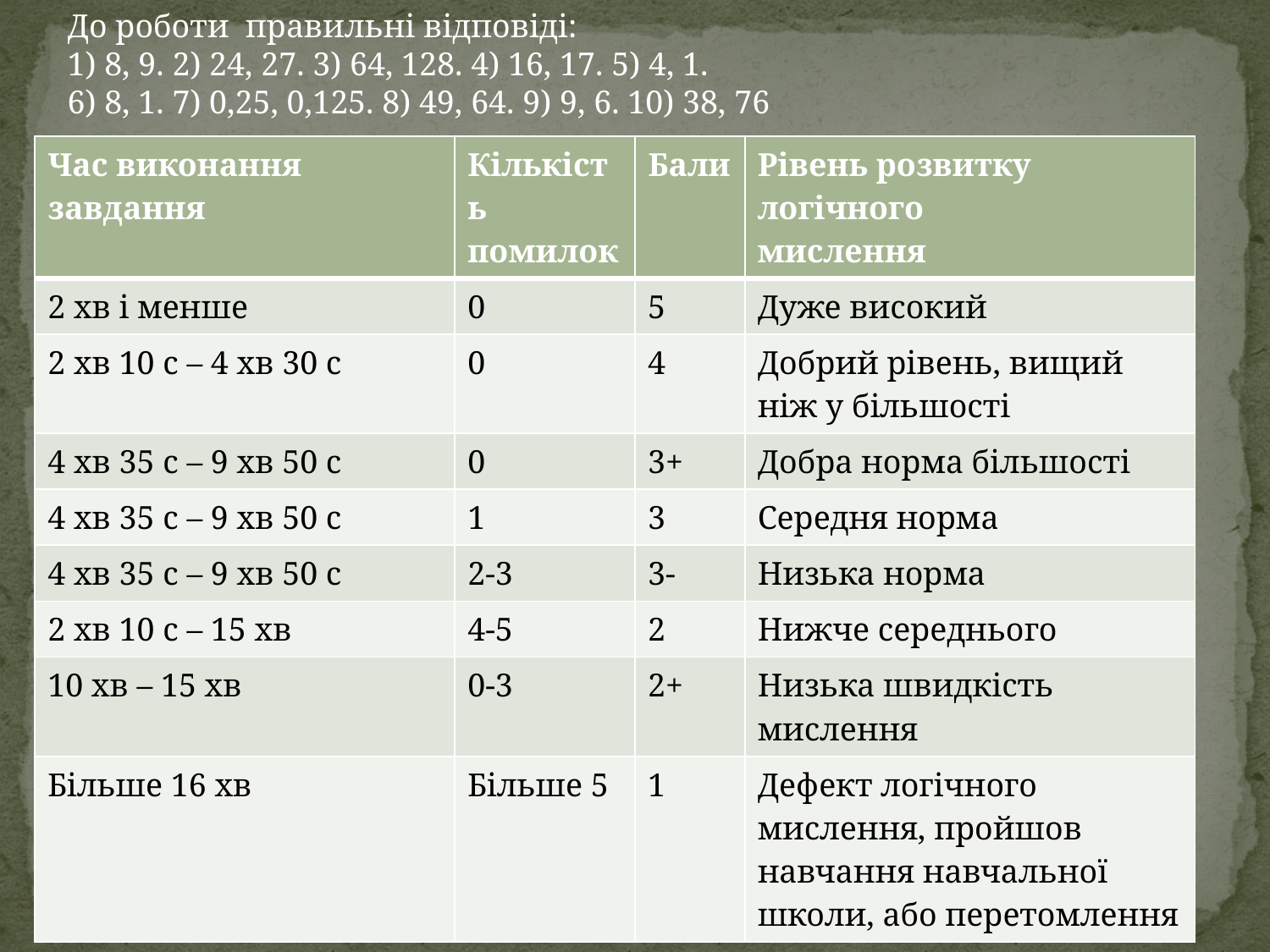

До роботи  правильні відповіді:
1) 8, 9. 2) 24, 27. 3) 64, 128. 4) 16, 17. 5) 4, 1.
6) 8, 1. 7) 0,25, 0,125. 8) 49, 64. 9) 9, 6. 10) 38, 76
| Час виконання завдання | Кількість помилок | Бали | Рівень розвитку логічного мислення |
| --- | --- | --- | --- |
| 2 хв і менше | 0 | 5 | Дуже високий |
| 2 хв 10 с – 4 хв 30 с | 0 | 4 | Добрий рівень, вищий ніж у більшості |
| 4 хв 35 с – 9 хв 50 с | 0 | 3+ | Добра норма більшості |
| 4 хв 35 с – 9 хв 50 с | 1 | 3 | Середня норма |
| 4 хв 35 с – 9 хв 50 с | 2-3 | 3- | Низька норма |
| 2 хв 10 с – 15 хв | 4-5 | 2 | Нижче середнього |
| 10 хв – 15 хв | 0-3 | 2+ | Низька швидкість мислення |
| Більше 16 хв | Більше 5 | 1 | Дефект логічного мислення, пройшов навчання навчальної школи, або перетомлення |